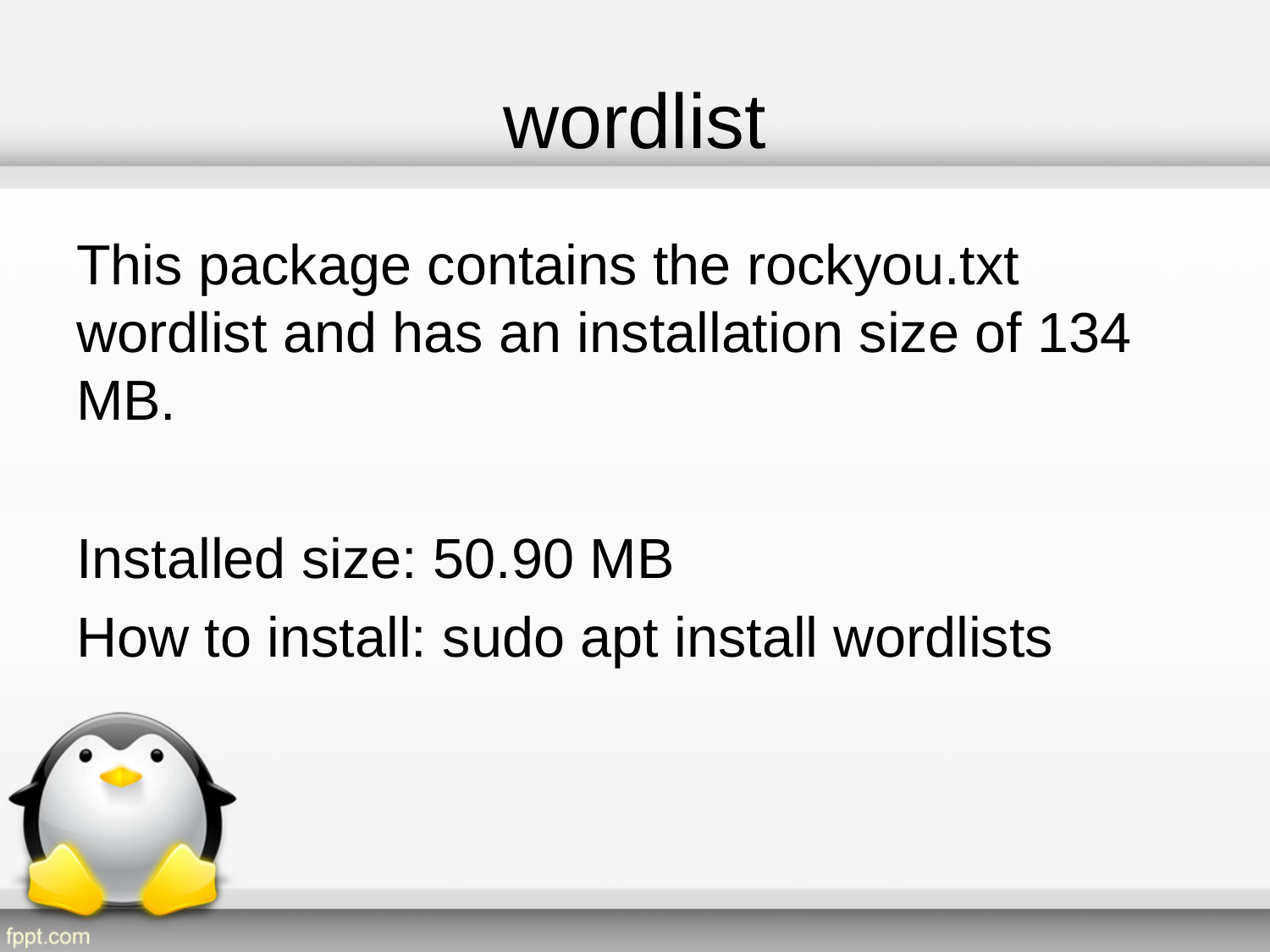

# wordlist
This package contains the rockyou.txt wordlist and has an installation size of 134 MB.

Installed size: 50.90 MB
How to install: sudo apt install wordlists